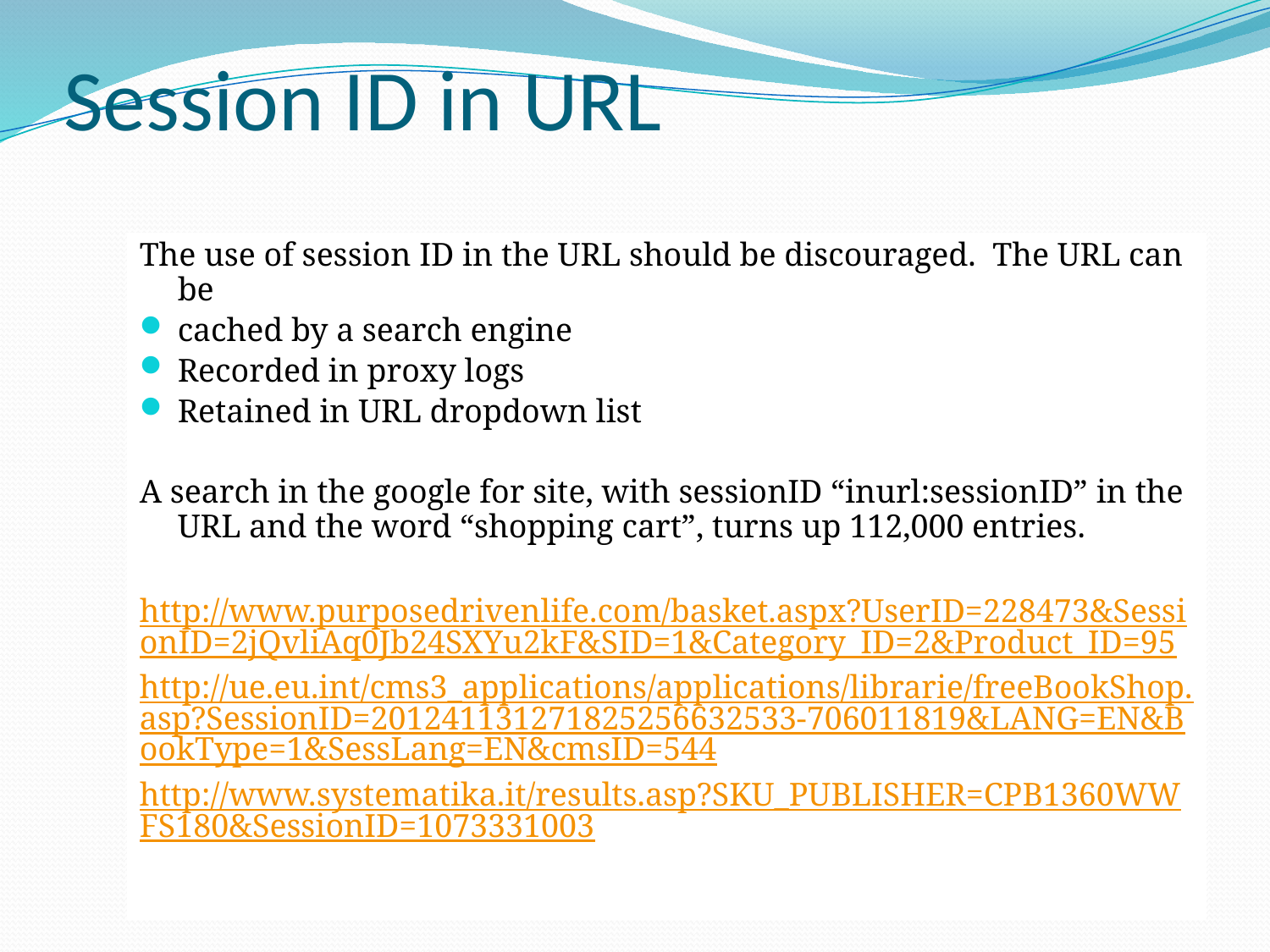

# Session ID in URL
The use of session ID in the URL should be discouraged.  The URL can be
cached by a search engine
Recorded in proxy logs
Retained in URL dropdown list

A search in the google for site, with sessionID “inurl:sessionID” in the URL and the word “shopping cart”, turns up 112,000 entries.

http://www.purposedrivenlife.com/basket.aspx?UserID=228473&SessionID=2jQvliAq0Jb24SXYu2kF&SID=1&Category_ID=2&Product_ID=95
http://ue.eu.int/cms3_applications/applications/librarie/freeBookShop.asp?SessionID=201241131271825256632533-706011819&LANG=EN&BookType=1&SessLang=EN&cmsID=544
http://www.systematika.it/results.asp?SKU_PUBLISHER=CPB1360WWFS180&SessionID=1073331003